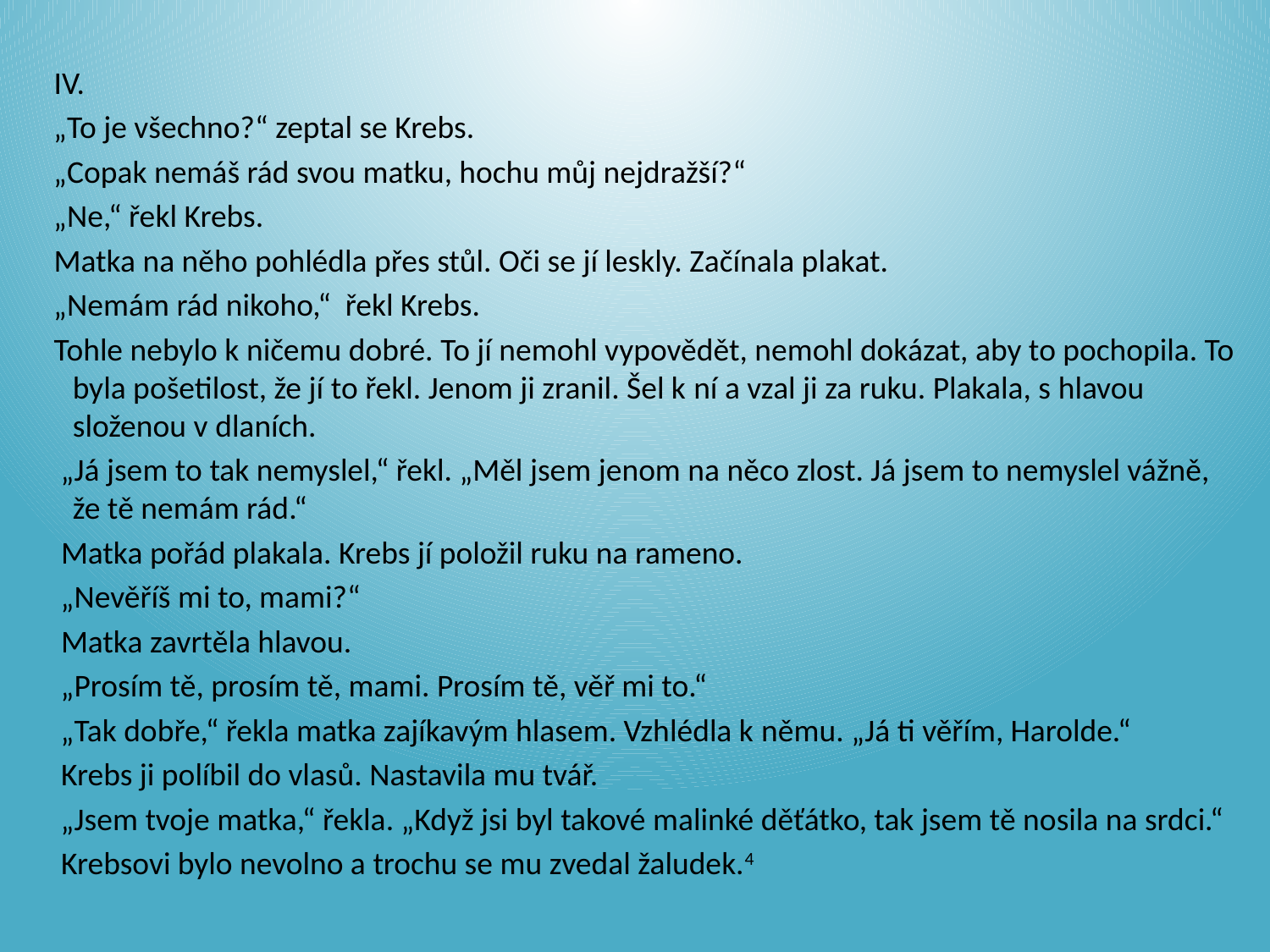

IV.
    „To je všechno?“ zeptal se Krebs.
    „Copak nemáš rád svou matku, hochu můj nejdražší?“
    „Ne,“ řekl Krebs.
    Matka na něho pohlédla přes stůl. Oči se jí leskly. Začínala plakat.
    „Nemám rád nikoho,“  řekl Krebs.
    Tohle nebylo k ničemu dobré. To jí nemohl vypovědět, nemohl dokázat, aby to pochopila. To byla pošetilost, že jí to řekl. Jenom ji zranil. Šel k ní a vzal ji za ruku. Plakala, s hlavou složenou v dlaních.
     „Já jsem to tak nemyslel,“ řekl. „Měl jsem jenom na něco zlost. Já jsem to nemyslel vážně, že tě nemám rád.“
     Matka pořád plakala. Krebs jí položil ruku na rameno.
     „Nevěříš mi to, mami?“
     Matka zavrtěla hlavou.
     „Prosím tě, prosím tě, mami. Prosím tě, věř mi to.“
     „Tak dobře,“ řekla matka zajíkavým hlasem. Vzhlédla k němu. „Já ti věřím, Harolde.“
     Krebs ji políbil do vlasů. Nastavila mu tvář.
     „Jsem tvoje matka,“ řekla. „Když jsi byl takové malinké děťátko, tak jsem tě nosila na srdci.“
     Krebsovi bylo nevolno a trochu se mu zvedal žaludek.4